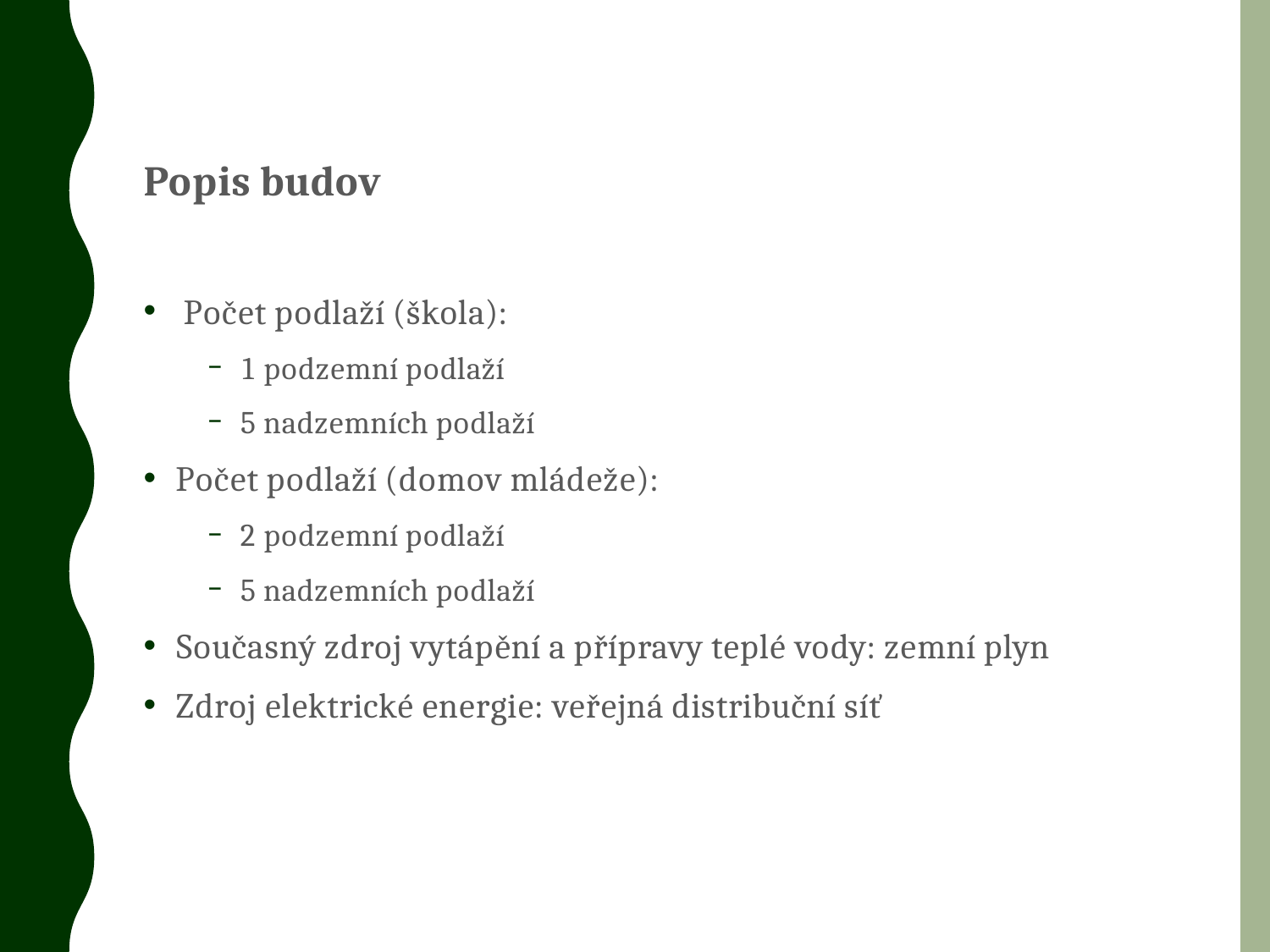

Popis budov

 Počet podlaží (škola):
1 podzemní podlaží
5 nadzemních podlaží
Počet podlaží (domov mládeže):
2 podzemní podlaží
5 nadzemních podlaží
Současný zdroj vytápění a přípravy teplé vody: zemní plyn
Zdroj elektrické energie: veřejná distribuční síť